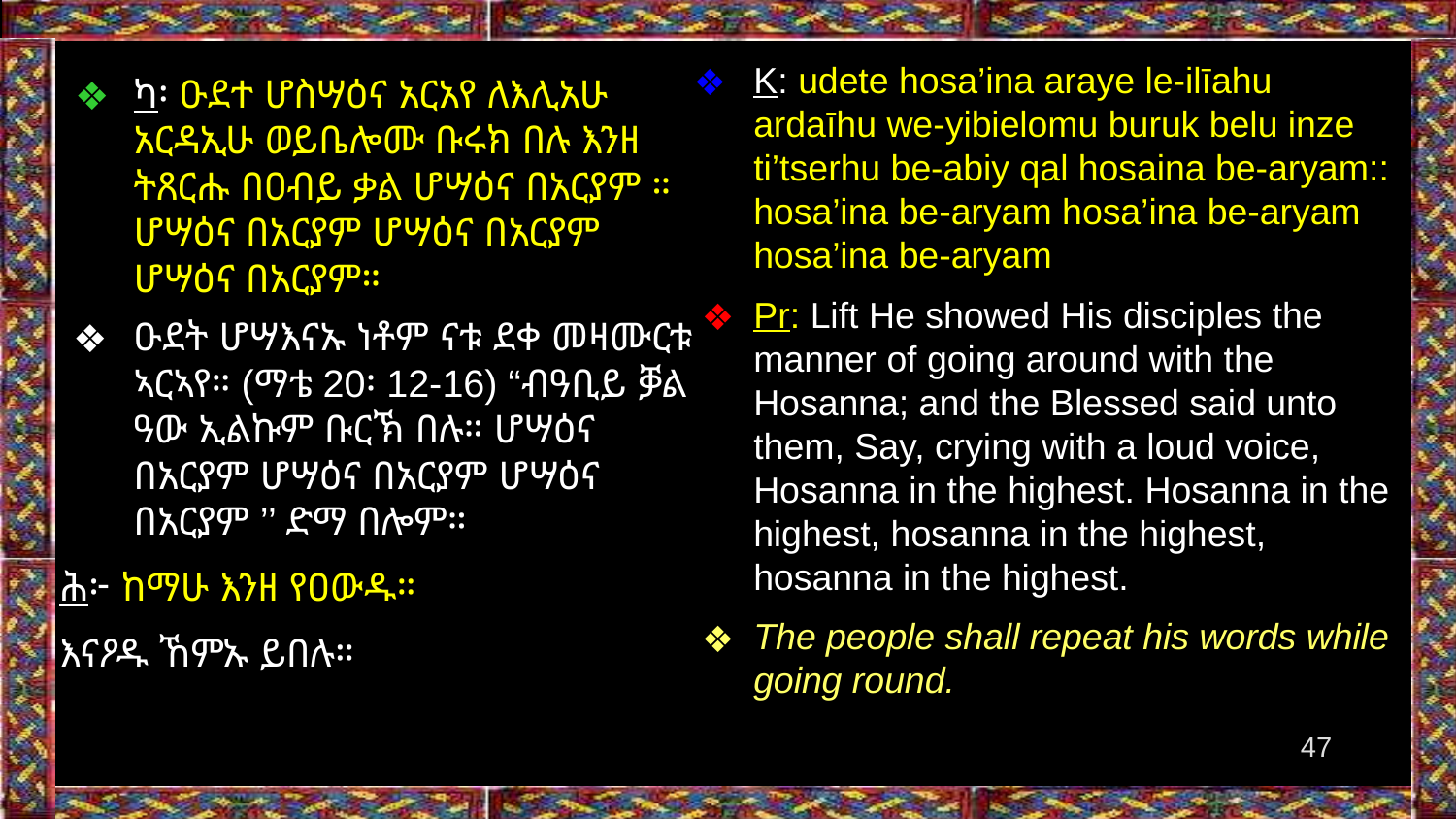

K: udete hosa’ina araye le-ilīahu ardaīhu we-yibielomu buruk belu inze ti’tserhu be-abiy qal hosaina be-aryam:: hosa’ina be-aryam hosa’ina be-aryam hosa’ina be-aryam
Pr: Lift He showed His disciples the manner of going around with the Hosanna; and the Blessed said unto them, Say, crying with a loud voice, Hosanna in the highest. Hosanna in the highest, hosanna in the highest, hosanna in the highest.
The people shall repeat his words while going round.

ካ፡ ዑደተ ሆስሣዕና አርአየ ለእሊአሁ አርዳኢሁ ወይቤሎሙ ቡሩክ በሉ እንዘ ትጸርሑ በዐብይ ቃል ሆሣዕና በአርያም ። ሆሣዕና በአርያም ሆሣዕና በአርያም ሆሣዕና በአርያም።
ዑደት ሆሣእናኡ ነቶም ናቱ ደቀ መዛሙርቱ ኣርኣየ። (ማቴ 20፡ 12-16) “ብዓቢይ ቓል ዓው ኢልኩም ቡርኽ በሉ። ሆሣዕና በአርያም ሆሣዕና በአርያም ሆሣዕና በአርያም ’’ ድማ በሎም።
ሕ፦ ከማሁ እንዘ የዐውዱ።
እናዖዱ ኸምኡ ይበሉ።

47